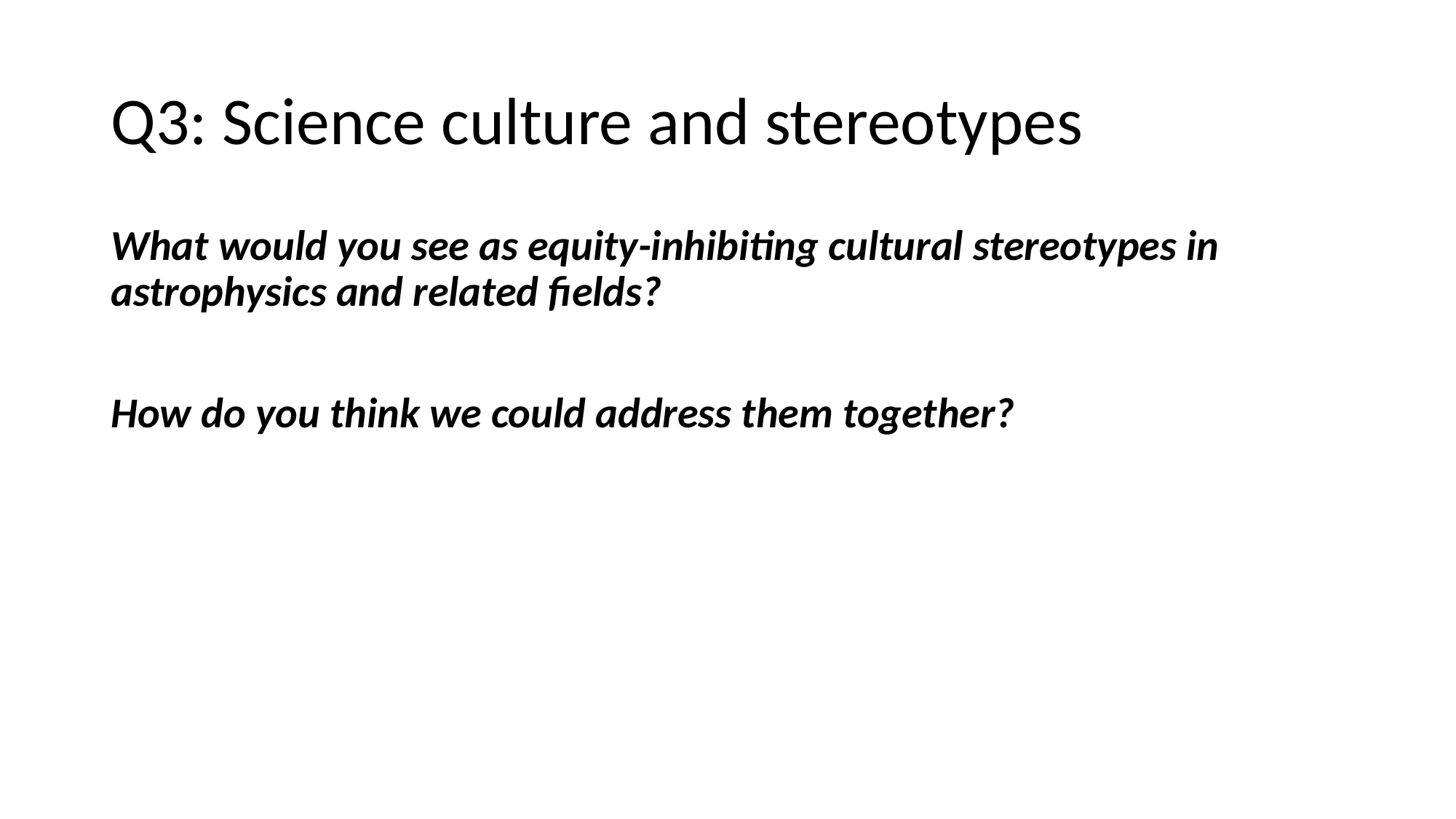

# Q3: Science culture and stereotypes
What would you see as equity-inhibiting cultural stereotypes in astrophysics and related fields?

How do you think we could address them together?